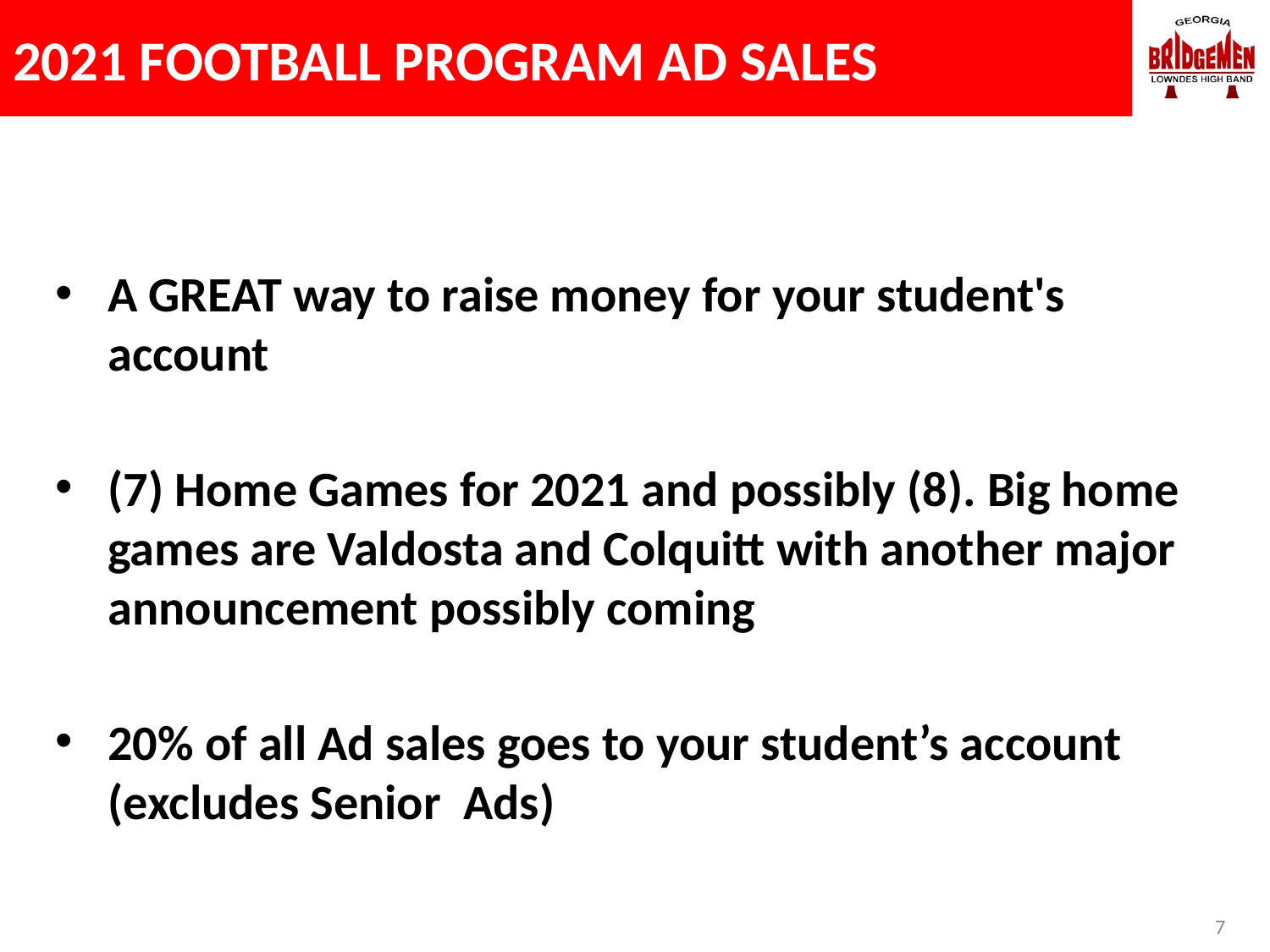

# 2021 FOOTBALL PROGRAM AD SALES

A GREAT way to raise money for your student's account

(7) Home Games for 2021 and possibly (8). Big home games are Valdosta and Colquitt with another major announcement possibly coming

20% of all Ad sales goes to your student’s account (excludes Senior  Ads)
7